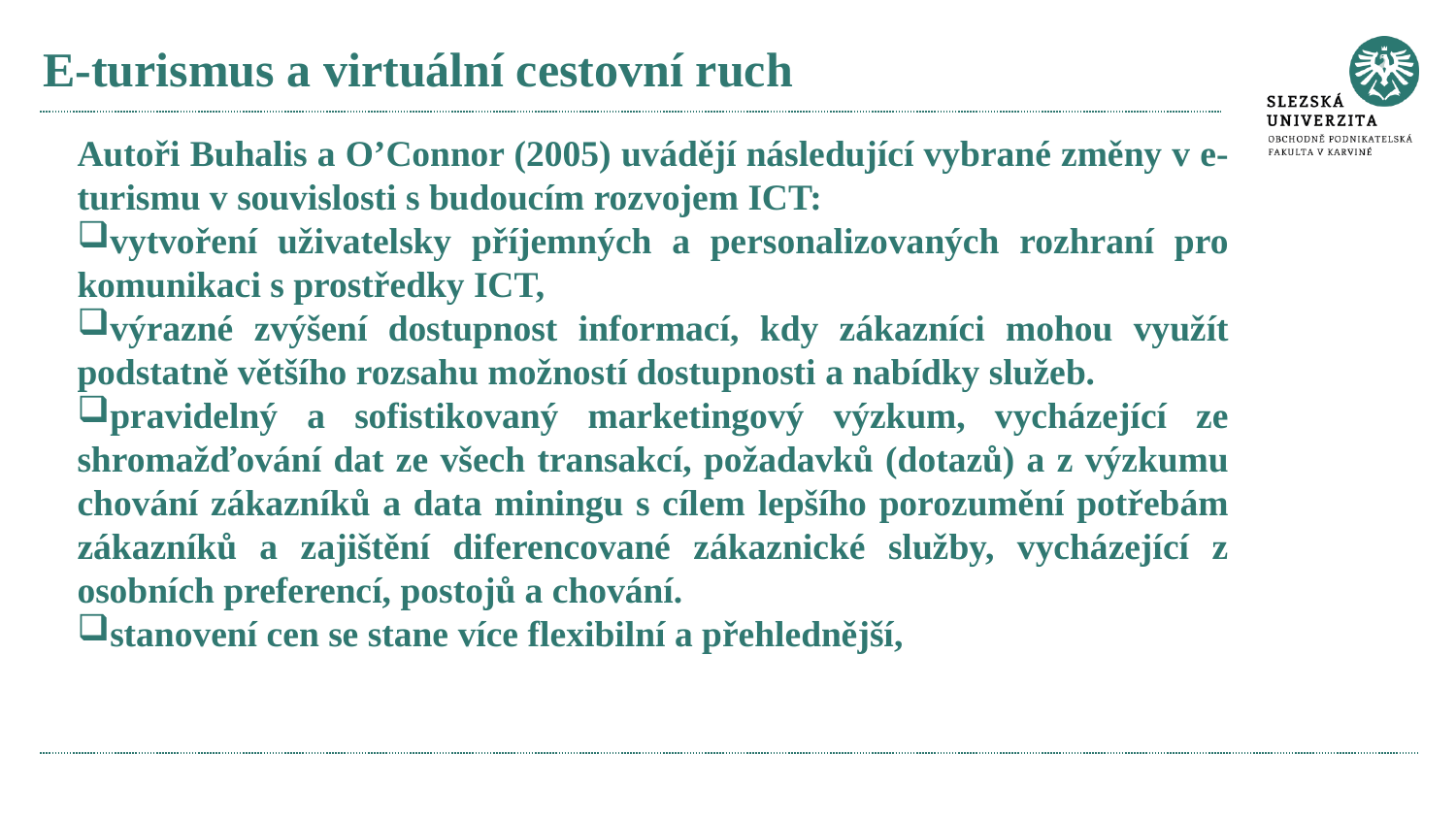

# E-turismus a virtuální cestovní ruch
Autoři Buhalis a O’Connor (2005) uvádějí následující vybrané změny v e-turismu v souvislosti s budoucím rozvojem ICT:
vytvoření uživatelsky příjemných a personalizovaných rozhraní pro komunikaci s prostředky ICT,
výrazné zvýšení dostupnost informací, kdy zákazníci mohou využít podstatně většího rozsahu možností dostupnosti a nabídky služeb.
pravidelný a sofistikovaný marketingový výzkum, vycházející ze shromažďování dat ze všech transakcí, požadavků (dotazů) a z výzkumu chování zákazníků a data miningu s cílem lepšího porozumění potřebám zákazníků a zajištění diferencované zákaznické služby, vycházející z osobních preferencí, postojů a chování.
stanovení cen se stane více flexibilní a přehlednější,